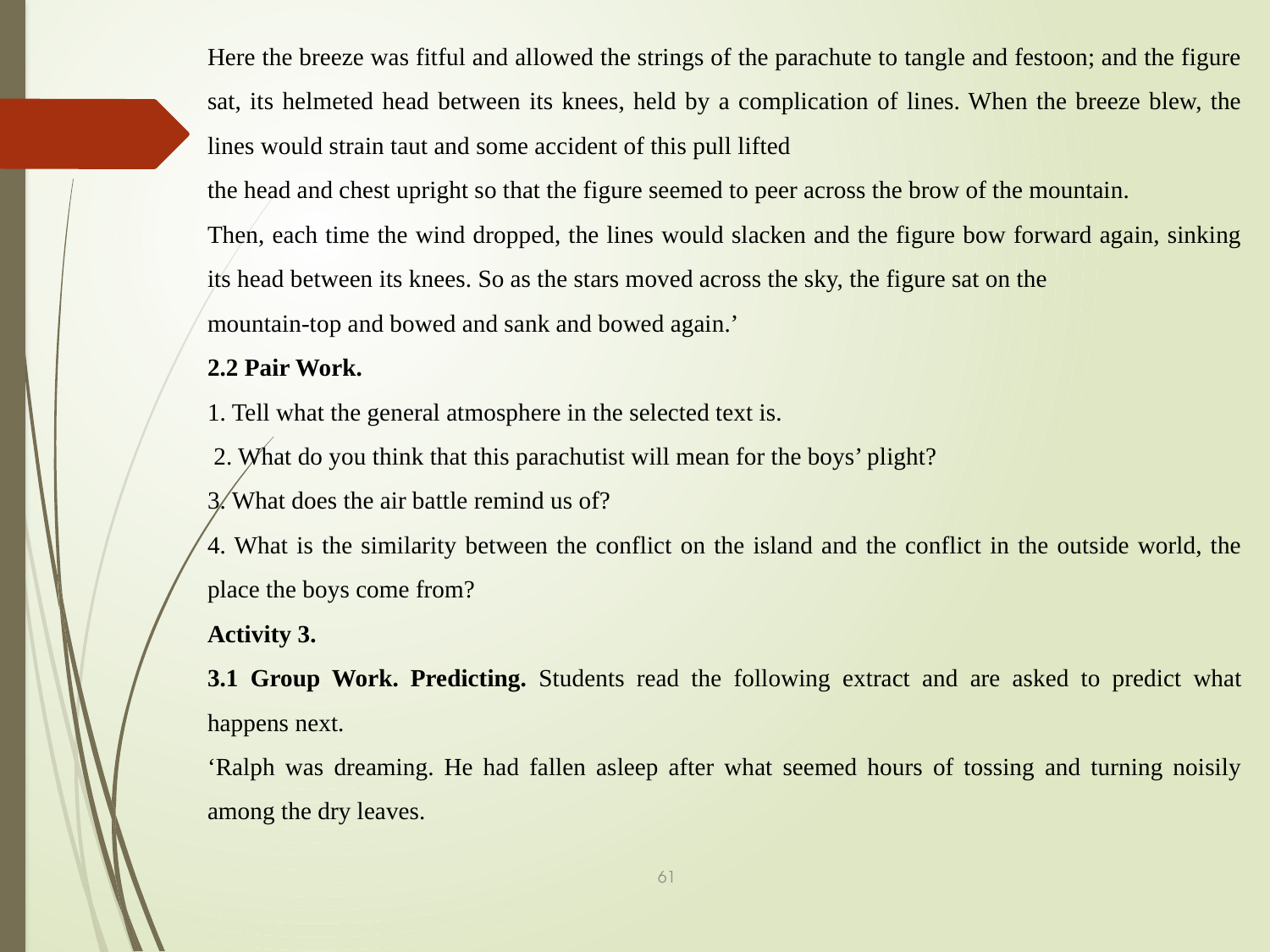

Here the breeze was fitful and allowed the strings of the parachute to tangle and festoon; and the figure sat, its helmeted head between its knees, held by a complication of lines. When the breeze blew, the lines would strain taut and some accident of this pull lifted
the head and chest upright so that the figure seemed to peer across the brow of the mountain.
Then, each time the wind dropped, the lines would slacken and the figure bow forward again, sinking its head between its knees. So as the stars moved across the sky, the figure sat on the
mountain-top and bowed and sank and bowed again.’
2.2 Pair Work.
1. Tell what the general atmosphere in the selected text is.
 2. What do you think that this parachutist will mean for the boys’ plight?
3. What does the air battle remind us of?
4. What is the similarity between the conflict on the island and the conflict in the outside world, the place the boys come from?
Activity 3.
3.1 Group Work. Predicting. Students read the following extract and are asked to predict what happens next.
‘Ralph was dreaming. He had fallen asleep after what seemed hours of tossing and turning noisily among the dry leaves.

61